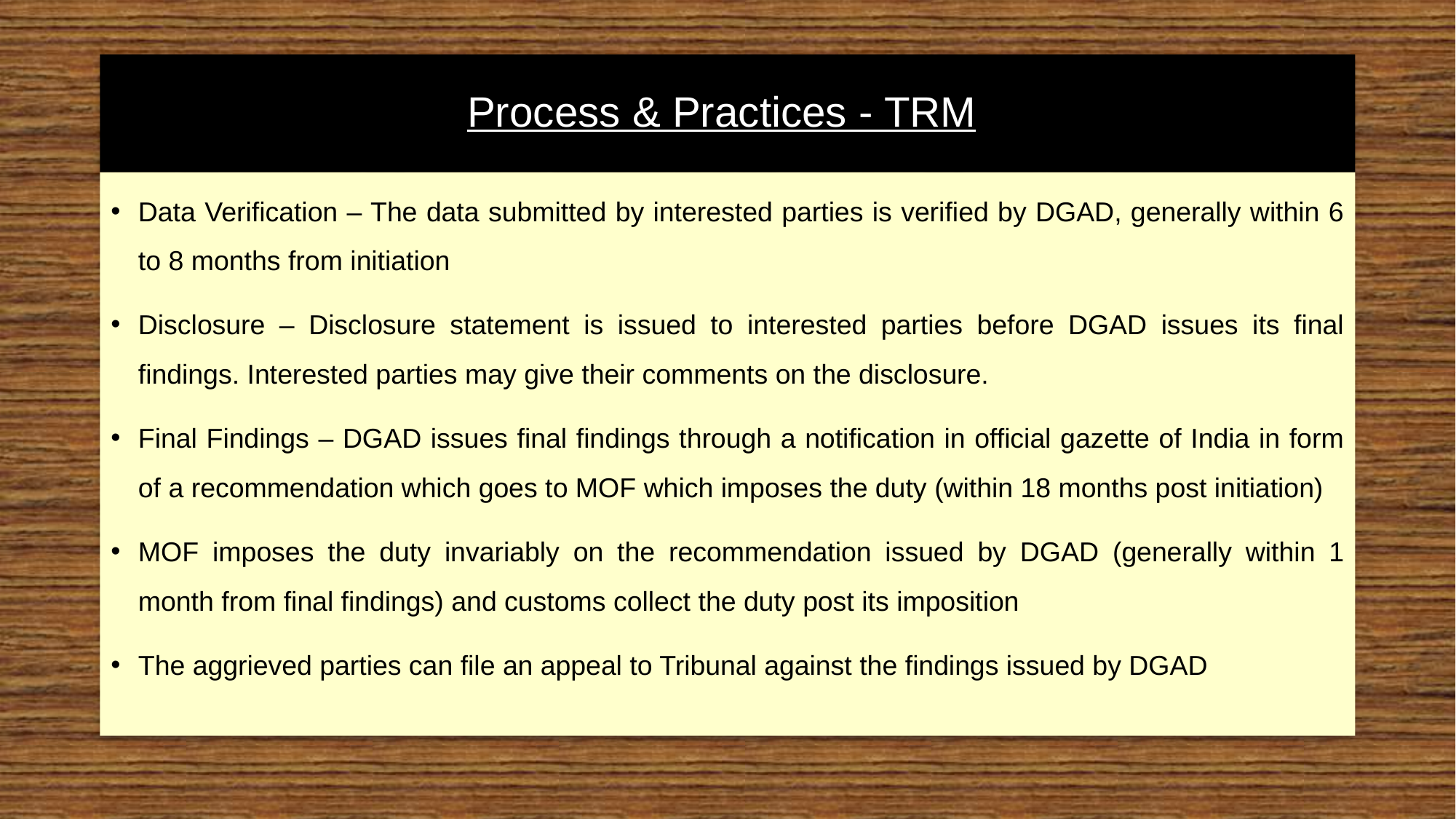

# Process & Practices - TRM
Data Verification – The data submitted by interested parties is verified by DGAD, generally within 6 to 8 months from initiation
Disclosure – Disclosure statement is issued to interested parties before DGAD issues its final findings. Interested parties may give their comments on the disclosure.
Final Findings – DGAD issues final findings through a notification in official gazette of India in form of a recommendation which goes to MOF which imposes the duty (within 18 months post initiation)
MOF imposes the duty invariably on the recommendation issued by DGAD (generally within 1 month from final findings) and customs collect the duty post its imposition
The aggrieved parties can file an appeal to Tribunal against the findings issued by DGAD